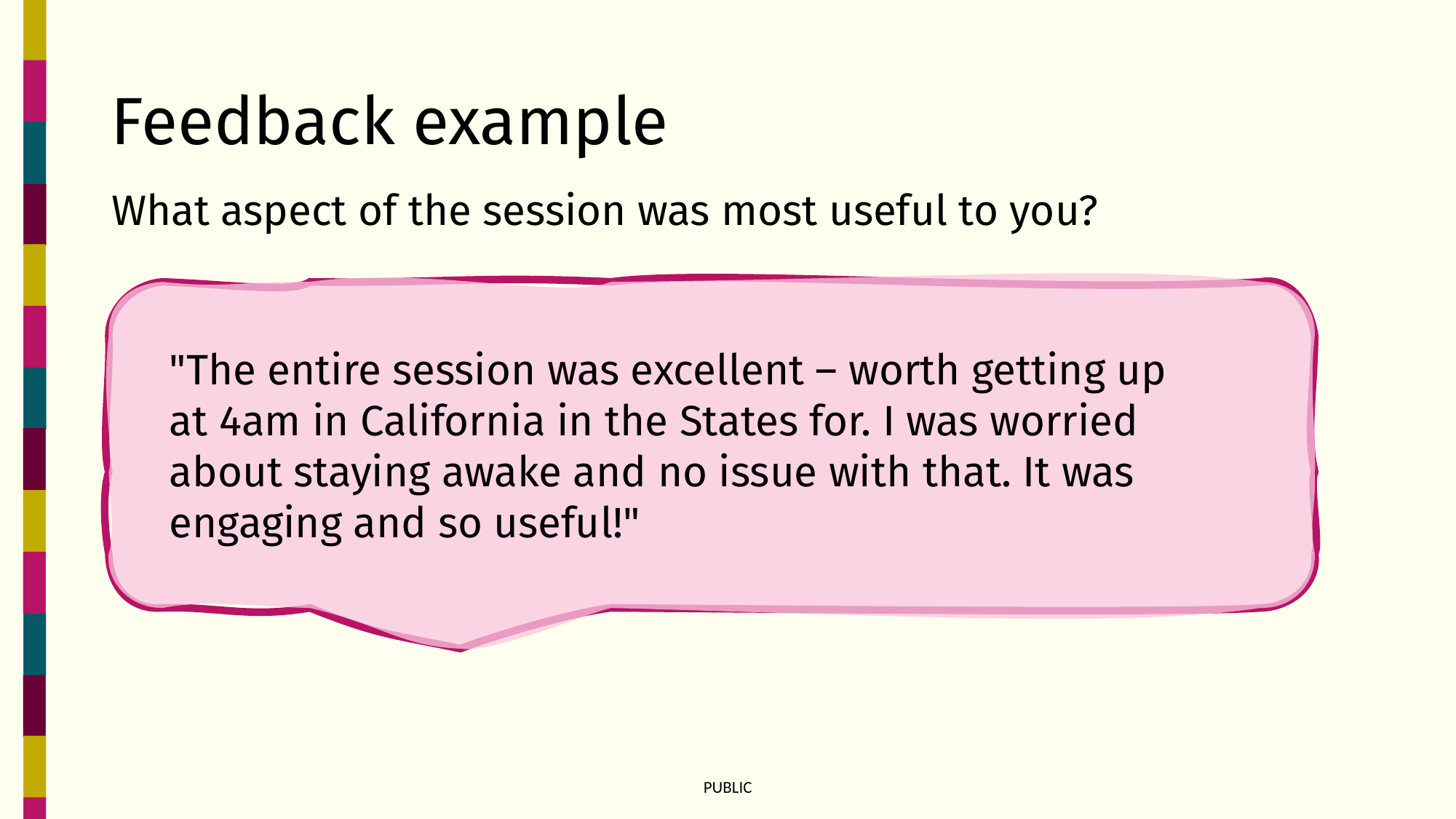

# Feedback example
What aspect of the session was most useful to you?

"The entire session was excellent – worth getting up at 4am in California in the States for. I was worried about staying awake and no issue with that. It was engaging and so useful!"